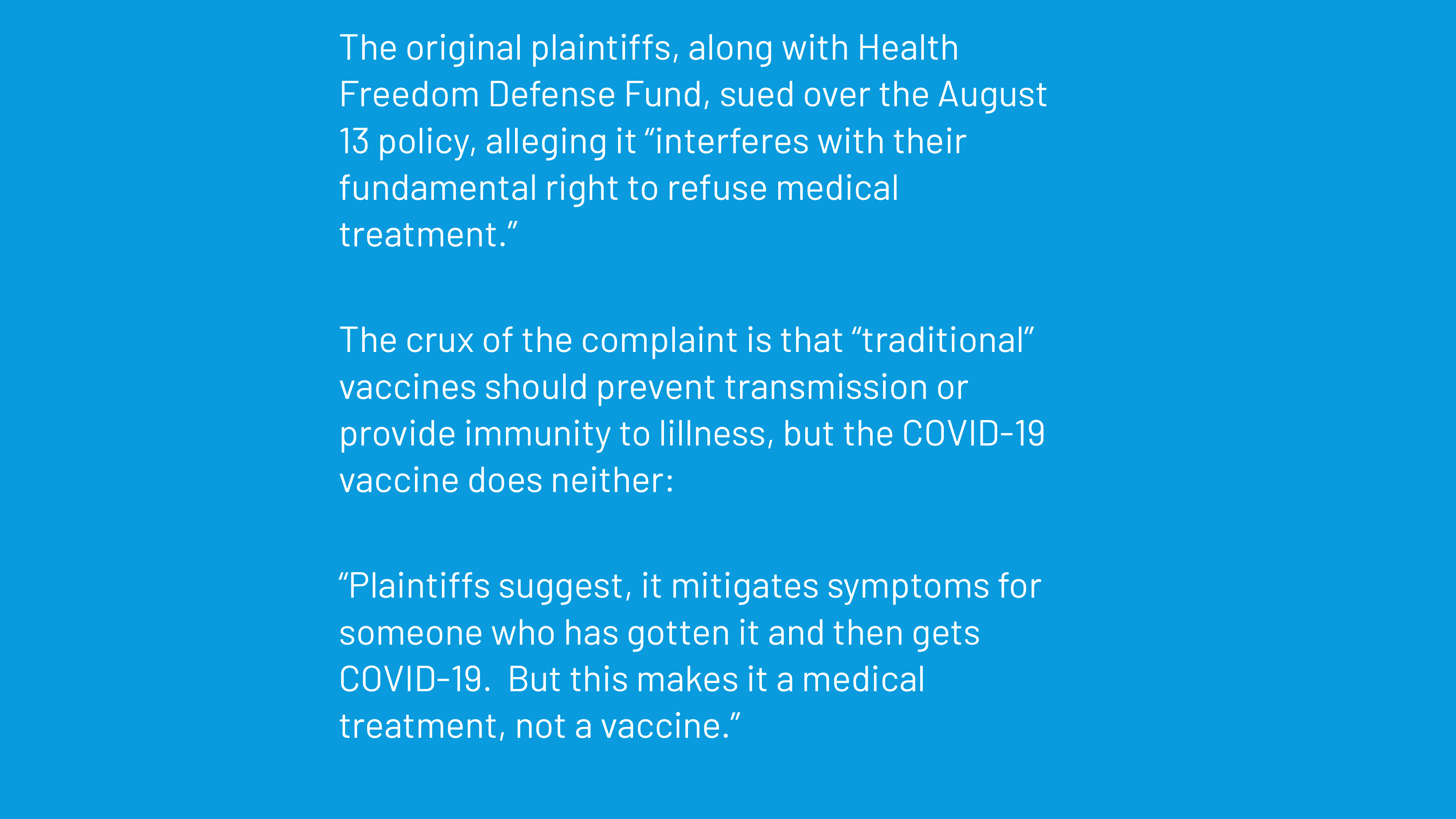

The original plaintiffs, along with Health Freedom Defense Fund, sued over the August 13 policy, alleging it “interferes with their fundamental right to refuse medical treatment.”

The crux of the complaint is that “traditional” vaccines should prevent transmission or provide immunity to lillness, but the COVID-19 vaccine does neither:

“Plaintiffs suggest, it mitigates symptoms for someone who has gotten it and then gets COVID-19.  But this makes it a medical treatment, not a vaccine.”